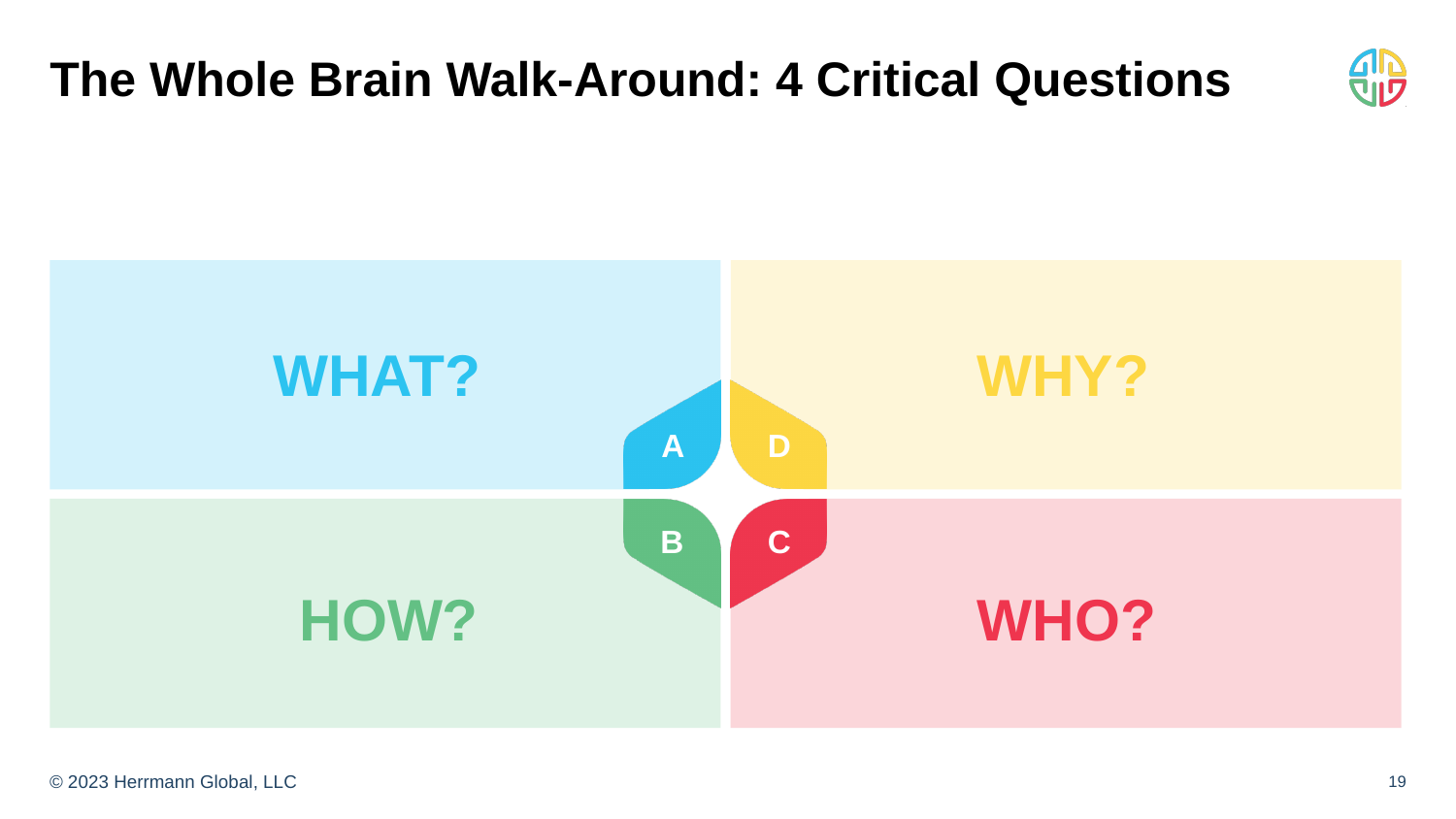

# The Whole Brain Walk-Around: 4 Critical Questions
WHAT?

WHY?

A
D
B
C
HOW?

WHO?

19